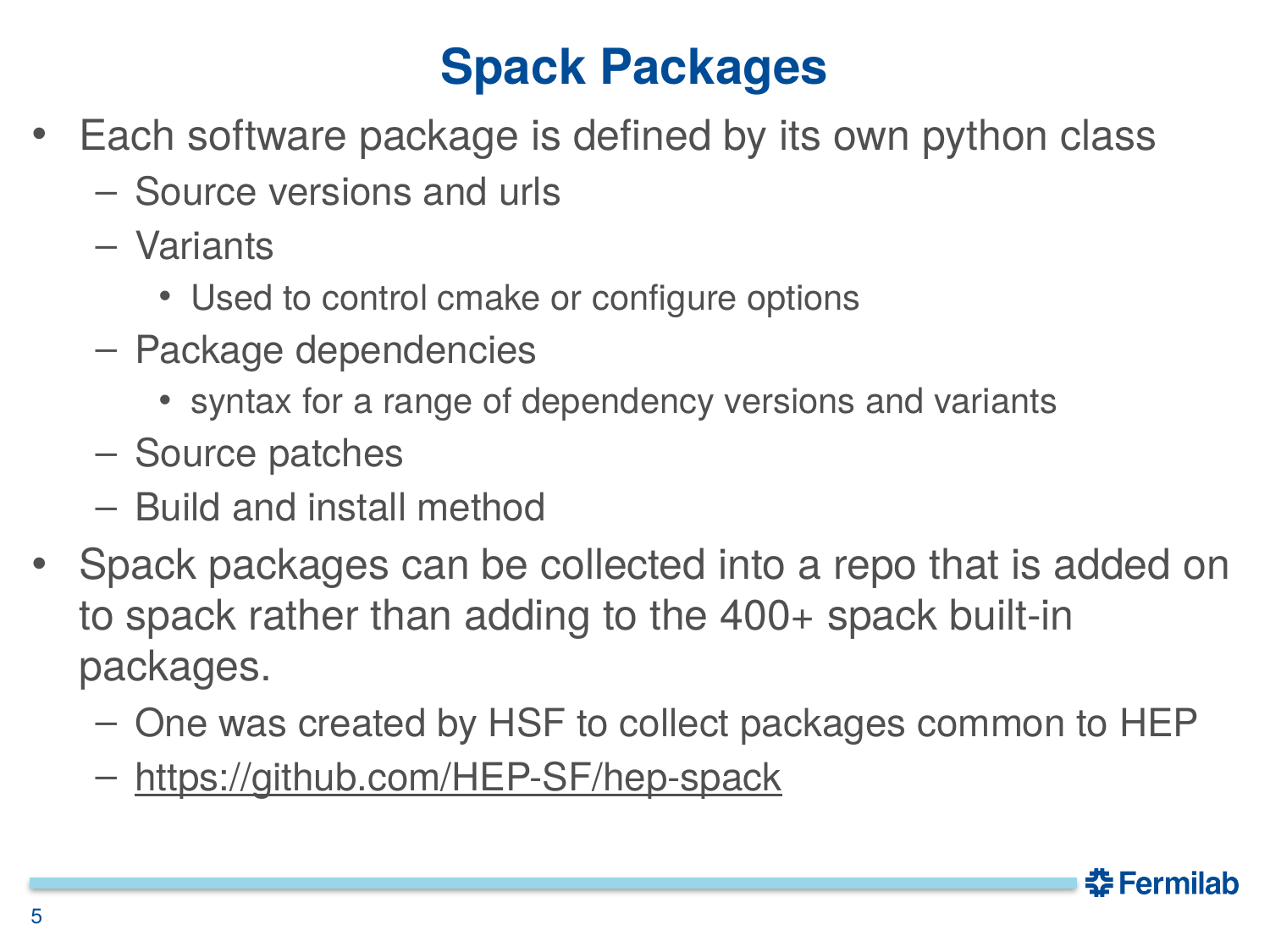

# Spack Packages
Each software package is defined by its own python class
Source versions and urls
Variants
Used to control cmake or configure options
Package dependencies
syntax for a range of dependency versions and variants
Source patches
Build and install method
Spack packages can be collected into a repo that is added on to spack rather than adding to the 400+ spack built-in packages.
One was created by HSF to collect packages common to HEP
https://github.com/HEP-SF/hep-spack

5